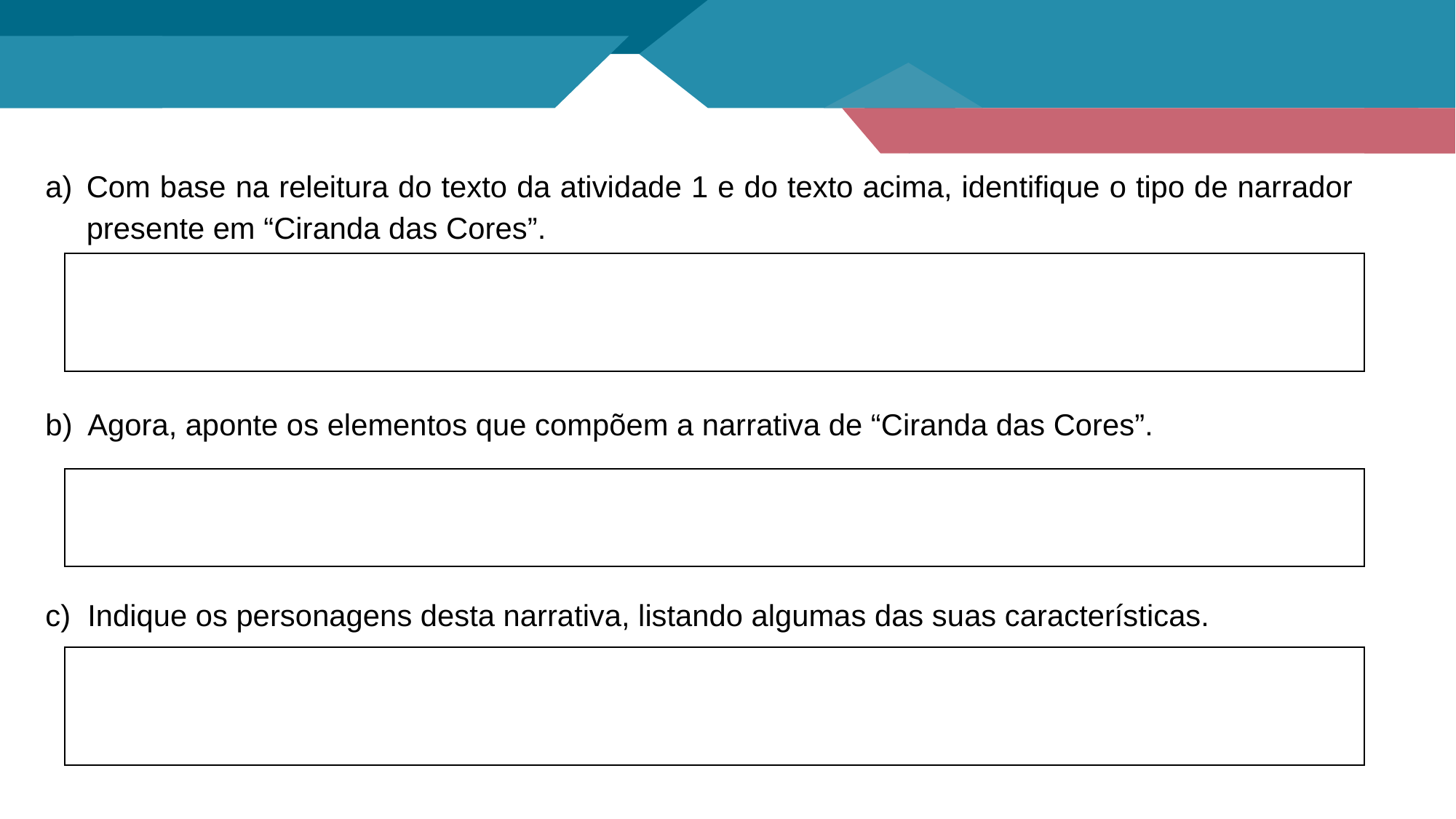

Com base na releitura do texto da atividade 1 e do texto acima, identifique o tipo de narrador presente em “Ciranda das Cores”.

b)  Agora, aponte os elementos que compõem a narrativa de “Ciranda das Cores”.

c)  Indique os personagens desta narrativa, listando algumas das suas características.